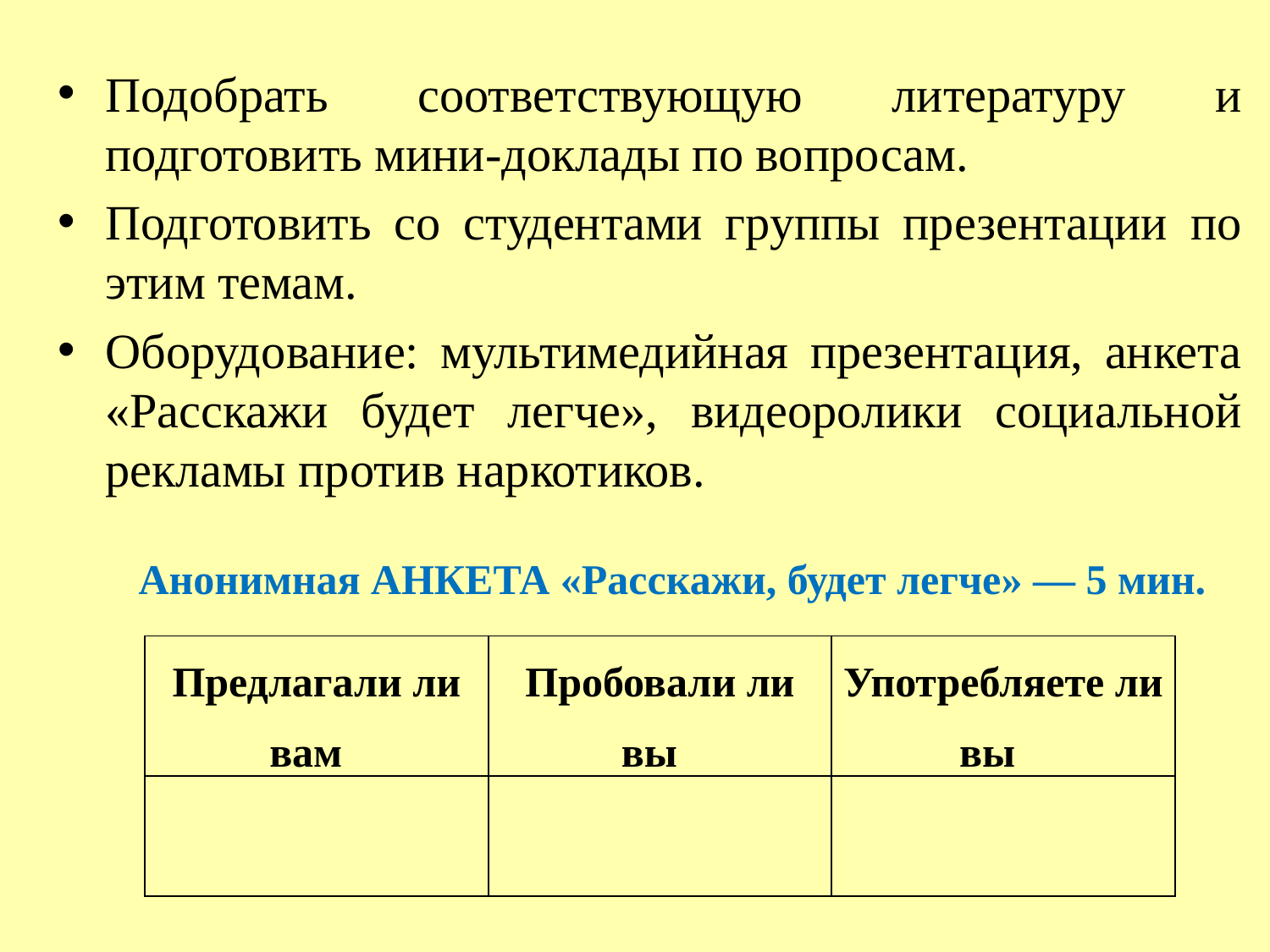

Подобрать соответствующую литературу и подготовить мини-доклады по вопросам.
Подготовить со студентами группы презентации по этим темам.
Оборудование: мультимедийная презентация, анкета «Расскажи будет легче», видеоролики социальной рекламы против наркотиков.

 Анонимная АНКЕТА «Расскажи, будет легче» ― 5 мин.

| Предлагали ли вам | Пробовали ли вы | Употребляете ли вы |
| --- | --- | --- |
|  |  |  |